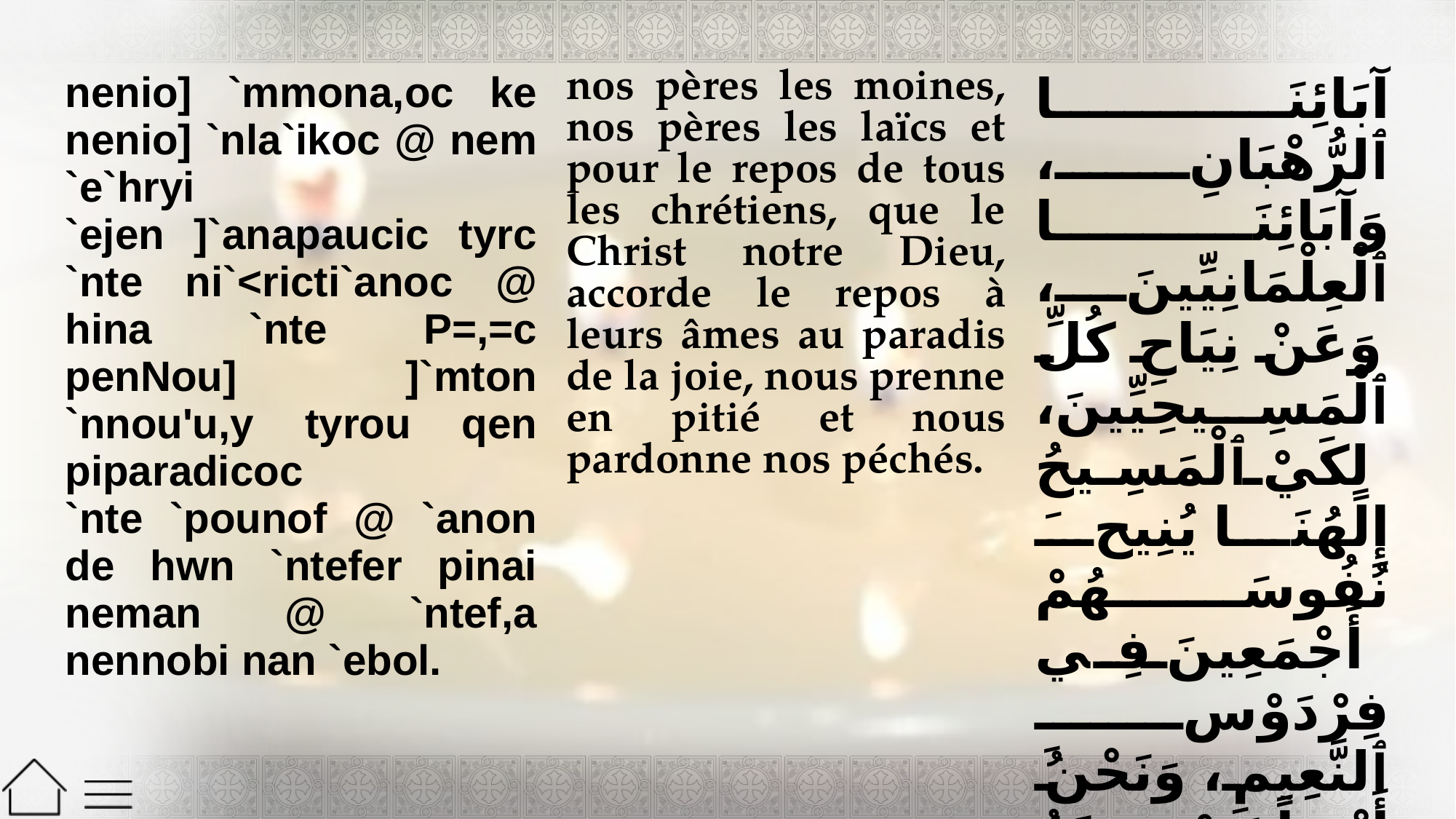

| nenio] `mmona,oc ke nenio] `nla`ikoc @ nem `e`hryi `ejen ]`anapaucic tyrc `nte ni`<ricti`anoc @ hina `nte P=,=c penNou] ]`mton `nnou'u,y tyrou qen piparadicoc `nte `pounof @ `anon de hwn `ntefer pinai neman @ `ntef,a nennobi nan `ebol. | nos pères les moines, nos pères les laïcs et pour le repos de tous les chrétiens, que le Christ notre Dieu, accorde le repos à leurs âmes au paradis de la joie, nous prenne en pitié et nous pardonne nos péchés. | آبَائِنَا ٱلرُّهْبَانِ، وَآبَائِنَا ٱلْعِلْمَانِيِّينَ، وَعَنْ نِيَاحِ كُلِّ ٱلْمَسِيحِيِّينَ، لِكَيْ ٱلْمَسِيحُ إِلَهُنَا يُنِيحَ نُفُوسَهُمْ أَجْمَعِينَ فِي فِرْدَوْسِ ٱلنَّعِيمِ، وَنَحْنُ أَيْضاً يَصْنَعُ مَعَنَا رَحْمَةً، وَيَغْفِرُ لَنَا خَطَايَانَا. |
| --- | --- | --- |